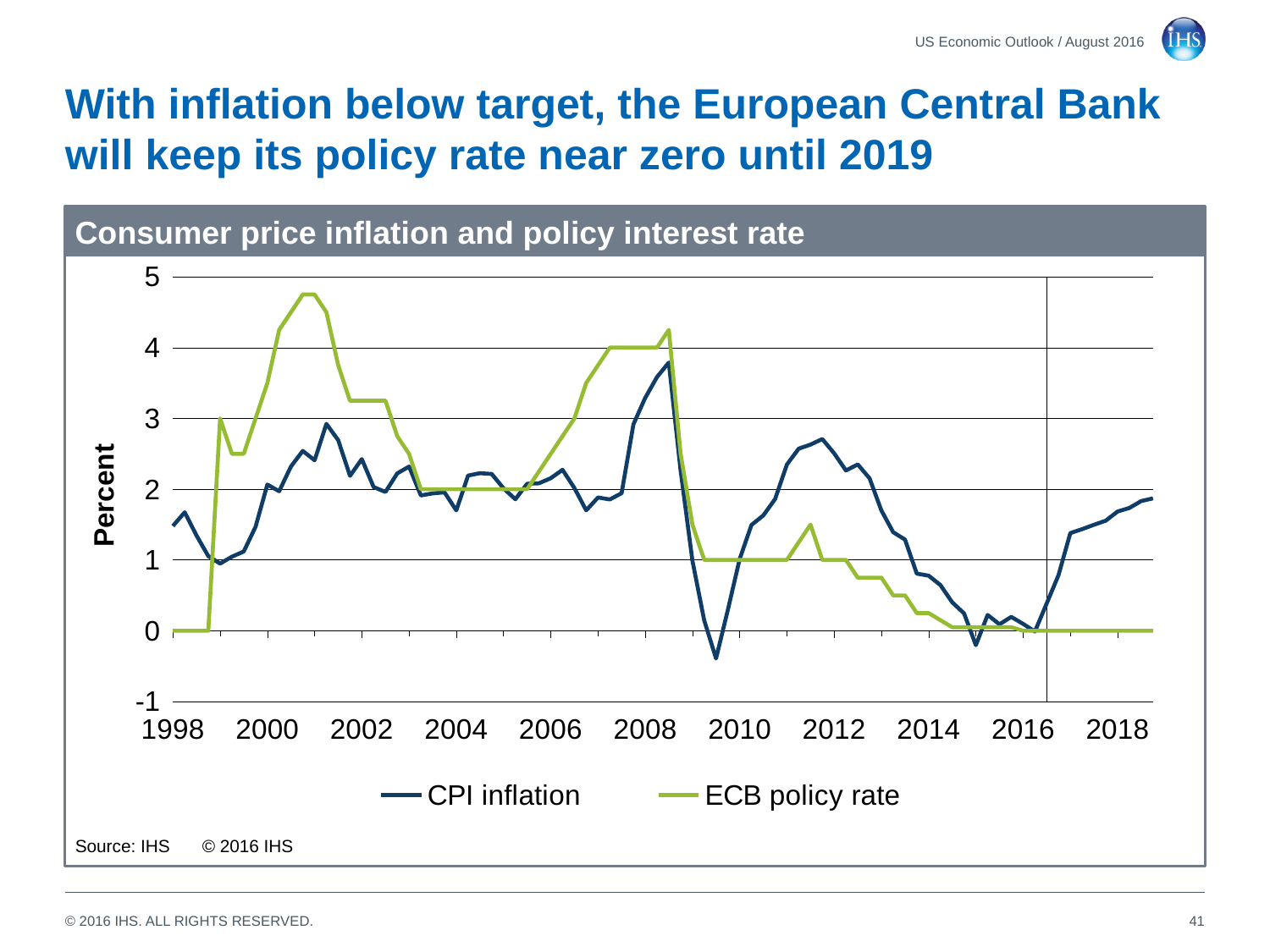

US Economic Outlook / August 2016
# With inflation below target, the European Central Bank will keep its policy rate near zero until 2019
Consumer price inflation and policy interest rate

### Chart

| Category | CPI inflation | ECB policy rate |
|---|---|---|
| 35796 | 1.4803055272639034 | None |
| 35886 | 1.6745079234076423 | None |
| 35977 | 1.3466247375520488 | None |
| 36069 | 1.0547397743736697 | None |
| 36161 | 0.9487504179412244 | 3.0 |
| 36251 | 1.0458927660262685 | 2.5 |
| 36342 | 1.1195992950482343 | 2.5 |
| 36434 | 1.4690652150702639 | 3.0 |
| 36526 | 2.0662760302262435 | 3.5 |
| 36617 | 1.9714976019687083 | 4.25 |
| 36708 | 2.3206700834834666 | 4.5 |
| 36800 | 2.5407640731140773 | 4.75 |
| 36892 | 2.408709126053532 | 4.75 |
| 36982 | 2.922733729389338 | 4.5 |
| 37073 | 2.6927804552595798 | 3.75 |
| 37165 | 2.189097993655009 | 3.25 |
| 37257 | 2.425207559119369 | 3.25 |
| 37347 | 2.0300587584529466 | 3.25 |
| 37438 | 1.9613122683901585 | 3.25 |
| 37530 | 2.223700801392493 | 2.75 |
| 37622 | 2.320198028042686 | 2.5 |
| 37712 | 1.9119437905461334 | 2.0 |
| 37803 | 1.941237756609926 | 2.0 |
| 37895 | 1.9560017817575661 | 2.0 |
| 37987 | 1.7012293390842534 | 2.0 |
| 38078 | 2.1929290356089477 | 2.0 |
| 38169 | 2.2260451743541623 | 2.0 |
| 38261 | 2.215575357582656 | 2.0 |
| 38353 | 2.012214600547302 | 2.0 |
| 38443 | 1.8584518746345815 | 2.0 |
| 38534 | 2.0769758197736845 | 2.0 |
| 38626 | 2.0838013058904763 | 2.25 |
| 38718 | 2.1558157068686685 | 2.5 |
| 38808 | 2.274518487151389 | 2.75 |
| 38899 | 2.016685351127623 | 3.0 |
| 38991 | 1.7015134950956632 | 3.5 |
| 39083 | 1.8831731245650078 | 3.75 |
| 39173 | 1.8553042112654736 | 4.0 |
| 39264 | 1.9436626085894246 | 4.0 |
| 39356 | 2.9170940202597917 | 4.0 |
| 39448 | 3.2898669301141483 | 4.0 |
| 39539 | 3.5846926732986173 | 4.0 |
| 39630 | 3.788903089417995 | 4.25 |
| 39722 | 2.264819817356956 | 2.5 |
| 39814 | 0.9917578198093356 | 1.5 |
| 39904 | 0.1448669250527779 | 1.0 |
| 39995 | -0.3918972418371692 | 1.0 |
| 40087 | 0.29398272088019267 | 1.0 |
| 40179 | 1.012108969646786 | 1.0 |
| 40269 | 1.4943351922180215 | 1.0 |
| 40360 | 1.6297866939463999 | 1.0 |
| 40452 | 1.861467392778082 | 1.0 |
| 40544 | 2.3484491304019968 | 1.0 |
| 40634 | 2.5729651219846823 | 1.25 |
| 40725 | 2.630158333614307 | 1.5 |
| 40817 | 2.708748483702328 | 1.0 |
| 40909 | 2.5071325650375185 | 1.0 |
| 41000 | 2.2641809530931756 | 1.0 |
| 41091 | 2.350515642377227 | 0.7500000000000001 |
| 41183 | 2.1545436348433977 | 0.7500000000000001 |
| 41275 | 1.701345578411906 | 0.7500000000000001 |
| 41365 | 1.3928379152702288 | 0.5 |
| 41456 | 1.288606205461007 | 0.5 |
| 41548 | 0.8068253138790118 | 0.25 |
| 41640 | 0.7785527147636362 | 0.25 |
| 41730 | 0.6456463829543679 | 0.15000000000000005 |
| 41821 | 0.4020430773765238 | 0.05 |
| 41913 | 0.24523992442695433 | 0.05 |
| 42005 | -0.20339353501852564 | 0.05 |
| 42095 | 0.2237777679627184 | 0.05 |
| 42186 | 0.09061207914442539 | 0.05 |
| 42278 | 0.19610165751036138 | 0.05 |
| 42370 | 0.09740245375375875 | 0.0 |
| 42461 | -0.010753153774256676 | 0.0 |
| 42552 | 0.38621888989480735 | 0.0 |
| 42644 | 0.7849102077594372 | 0.0 |
| 42736 | 1.3796584751502918 | 0.0 |
| 42826 | 1.4358402412770752 | 0.0 |
| 42917 | 1.4980155652783103 | 0.0 |
| 43009 | 1.5557305434923174 | 0.0 |
| 43101 | 1.685019314116776 | 0.0 |
| 43191 | 1.7346044289052953 | 0.0 |
| 43282 | 1.8320086118978507 | 0.0 |
| 43374 | 1.8713756508875965 | 0.0 |
Source: IHS	© 2016 IHS
41